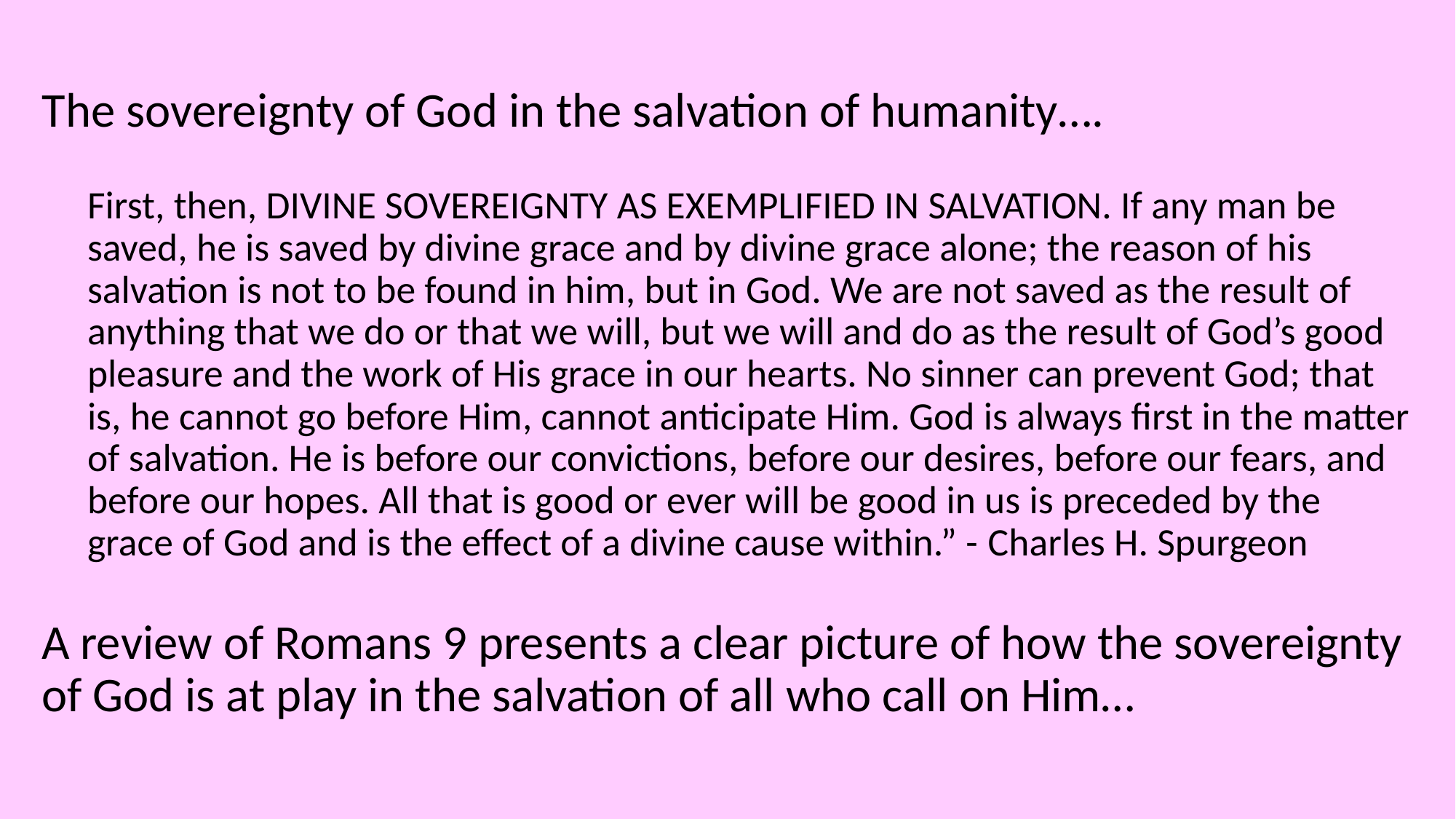

# The sovereignty of God in the salvation of humanity….
First, then, DIVINE SOVEREIGNTY AS EXEMPLIFIED IN SALVATION. If any man be saved, he is saved by divine grace and by divine grace alone; the reason of his salvation is not to be found in him, but in God. We are not saved as the result of anything that we do or that we will, but we will and do as the result of God’s good pleasure and the work of His grace in our hearts. No sinner can prevent God; that is, he cannot go before Him, cannot anticipate Him. God is always first in the matter of salvation. He is before our convictions, before our desires, before our fears, and before our hopes. All that is good or ever will be good in us is preceded by the grace of God and is the effect of a divine cause within.” - Charles H. Spurgeon

A review of Romans 9 presents a clear picture of how the sovereignty of God is at play in the salvation of all who call on Him…